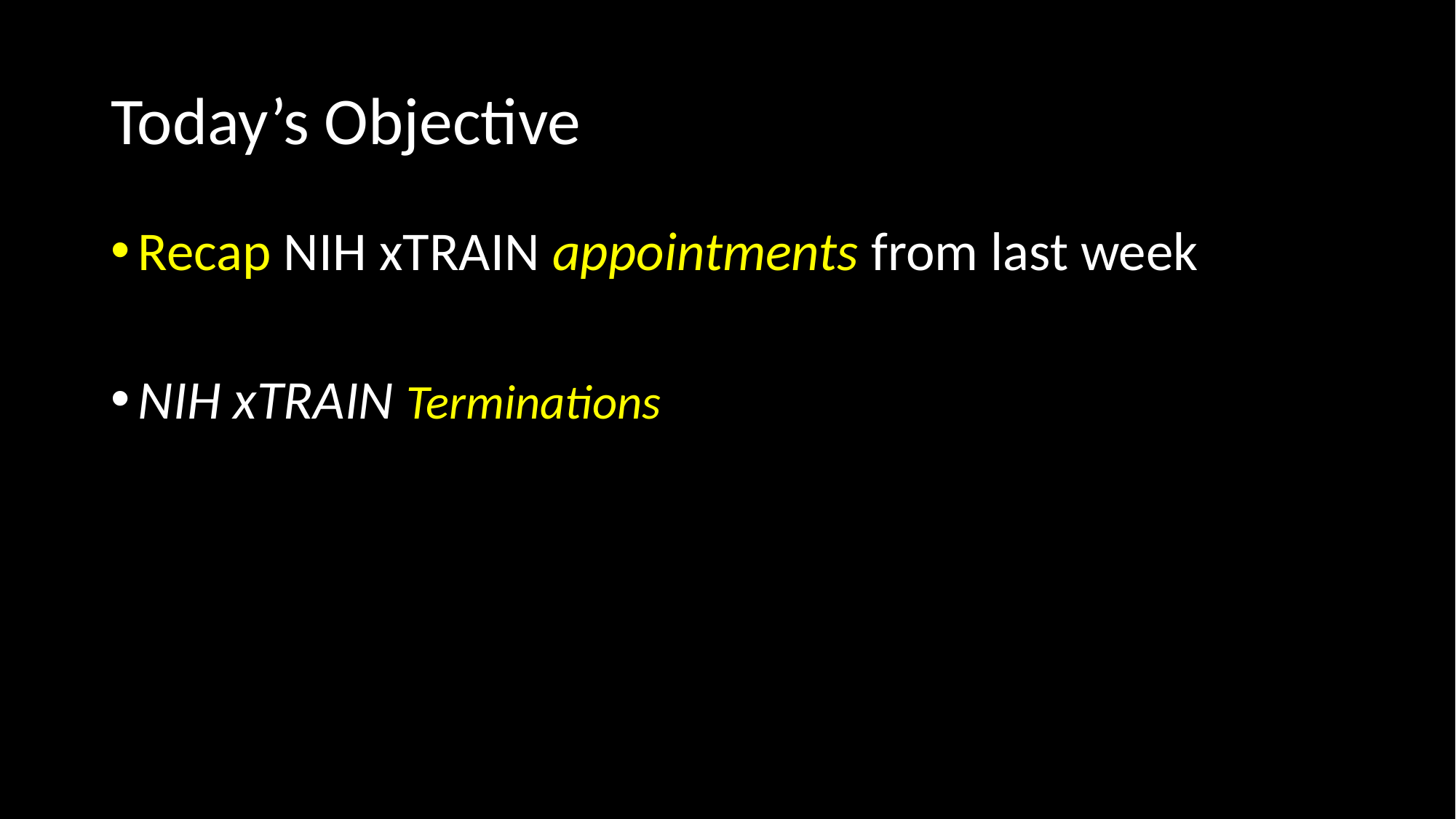

# Today’s Objective
Recap NIH xTRAIN appointments from last week

NIH xTRAIN Terminations